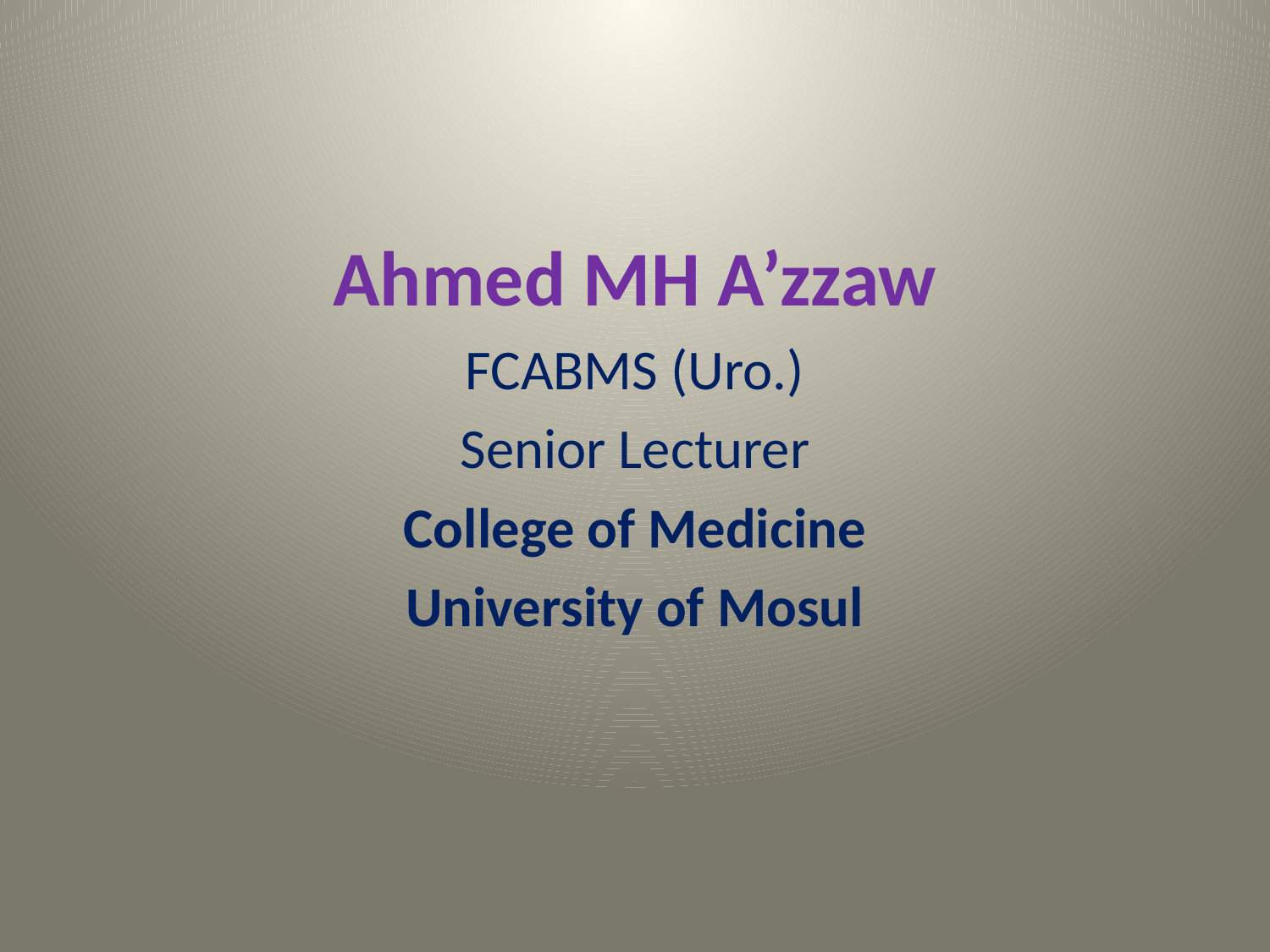

#
Ahmed MH A’zzaw
FCABMS (Uro.)
Senior Lecturer
College of Medicine
University of Mosul